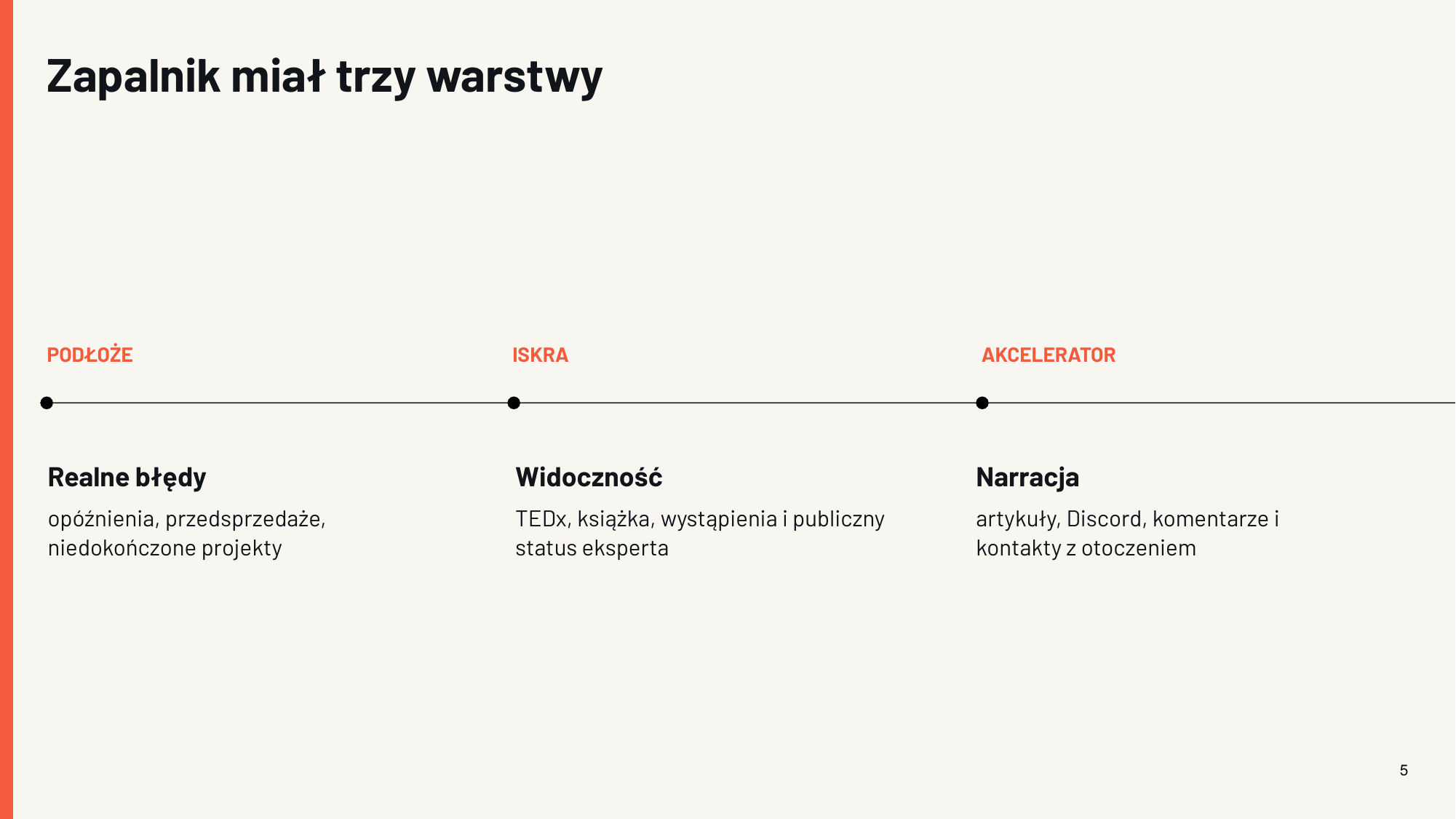

Zapalnik miał trzy warstwy
PODŁOŻE
ISKRA
AKCELERATOR

Realne błędy
opóźnienia, przedsprzedaże, niedokończone projekty
Widoczność
TEDx, książka, wystąpienia i publiczny status eksperta
Narracja
artykuły, Discord, komentarze i kontakty z otoczeniem
5